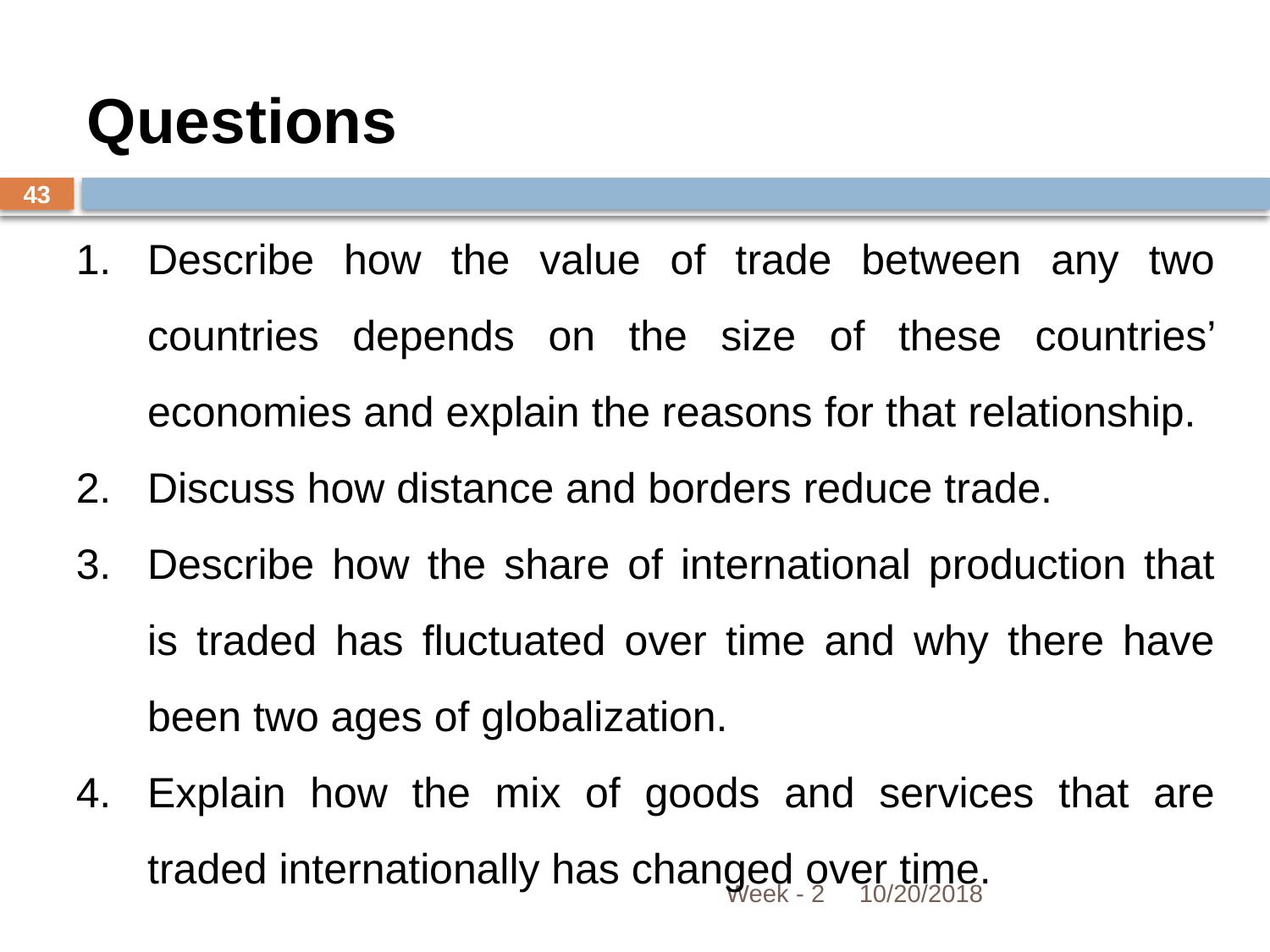

Questions
43
Describe how the value of trade between any two countries depends on the size of these countries’ economies and explain the reasons for that relationship.
Discuss how distance and borders reduce trade.
Describe how the share of international production that is traded has fluctuated over time and why there have been two ages of globalization.
Explain how the mix of goods and services that are traded internationally has changed over time.
Week - 2
10/20/2018